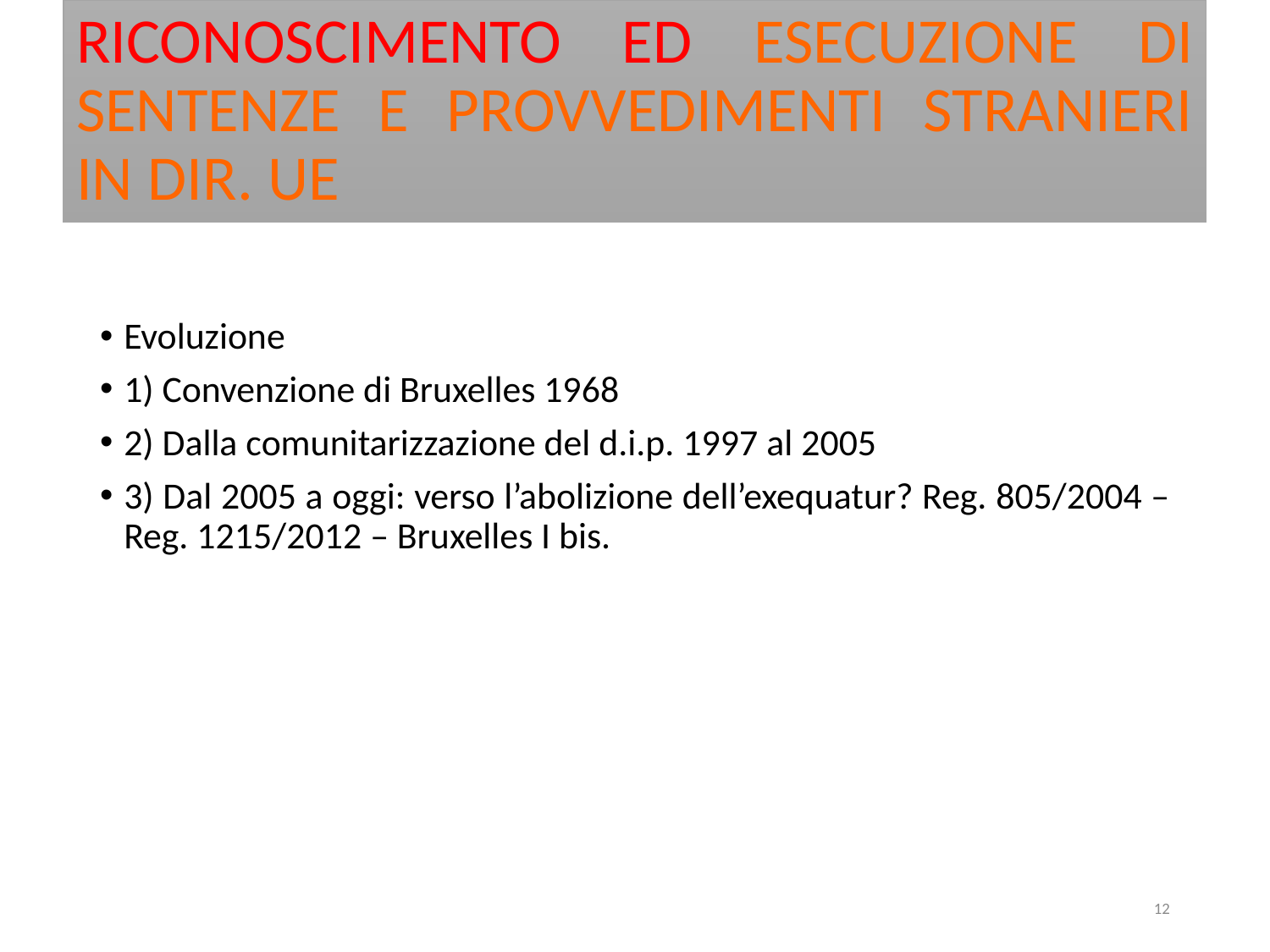

# RICONOSCIMENTO ED ESECUZIONE DI SENTENZE E PROVVEDIMENTI STRANIERI IN DIR. UE

Evoluzione
1) Convenzione di Bruxelles 1968
2) Dalla comunitarizzazione del d.i.p. 1997 al 2005
3) Dal 2005 a oggi: verso l’abolizione dell’exequatur? Reg. 805/2004 – Reg. 1215/2012 – Bruxelles I bis.

12